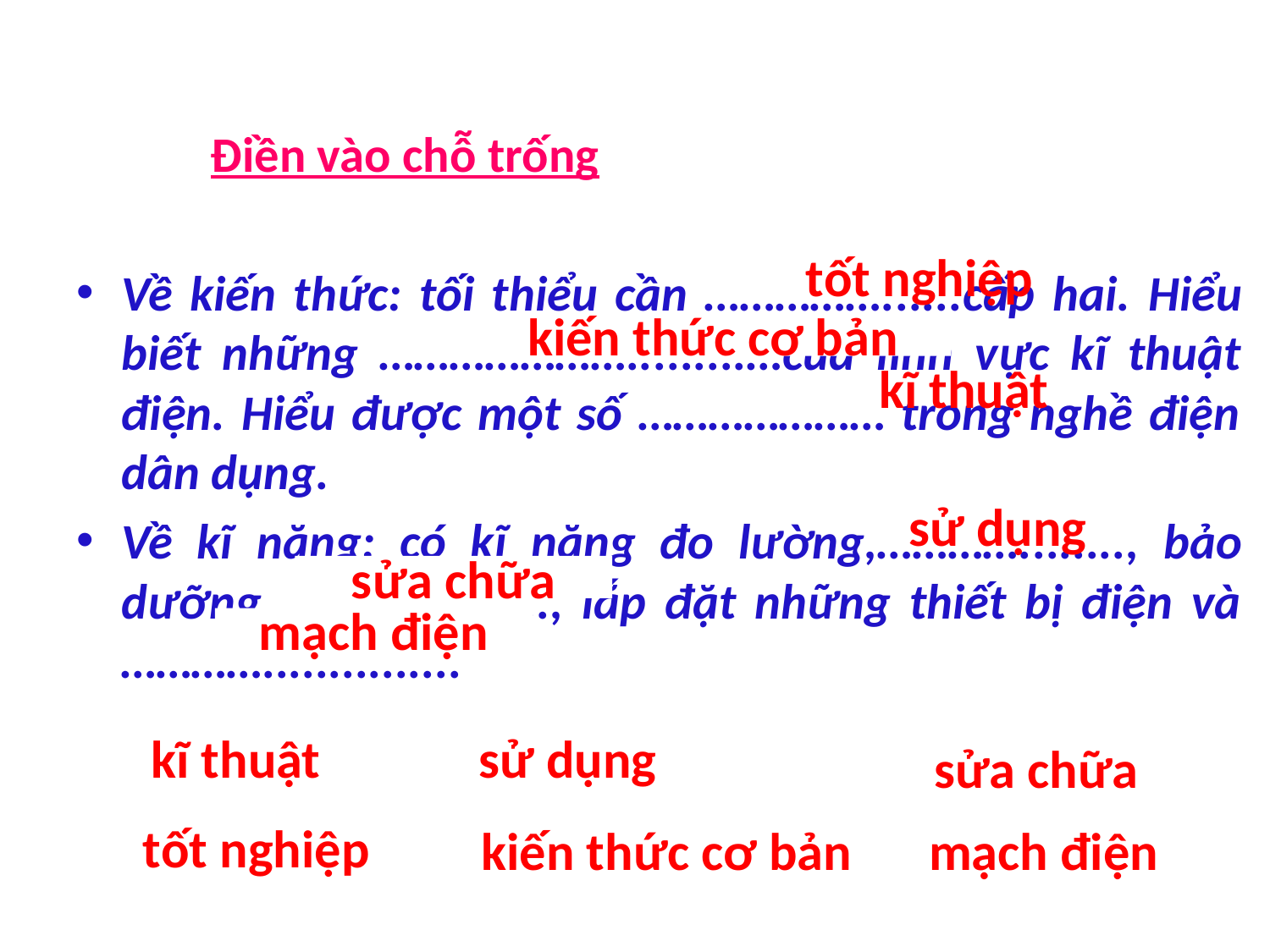

Điền vào chỗ trống

Về kiến thức: tối thiểu cần ……………......cấp hai. Hiểu biết những ………………….........…của lĩnh vực kĩ thuật điện. Hiểu được một số ………………… trong nghề điện dân dụng.
Về kĩ năng: có kĩ năng đo lường,…………........, bảo dưỡng, ……………......, lắp đặt những thiết bị điện và …………...............
tốt nghiệp
kiến thức cơ bản
kĩ thuật
sử dụng
sửa chữa
mạch điện
kĩ thuật
sử dụng
sửa chữa
tốt nghiệp
kiến thức cơ bản
mạch điện